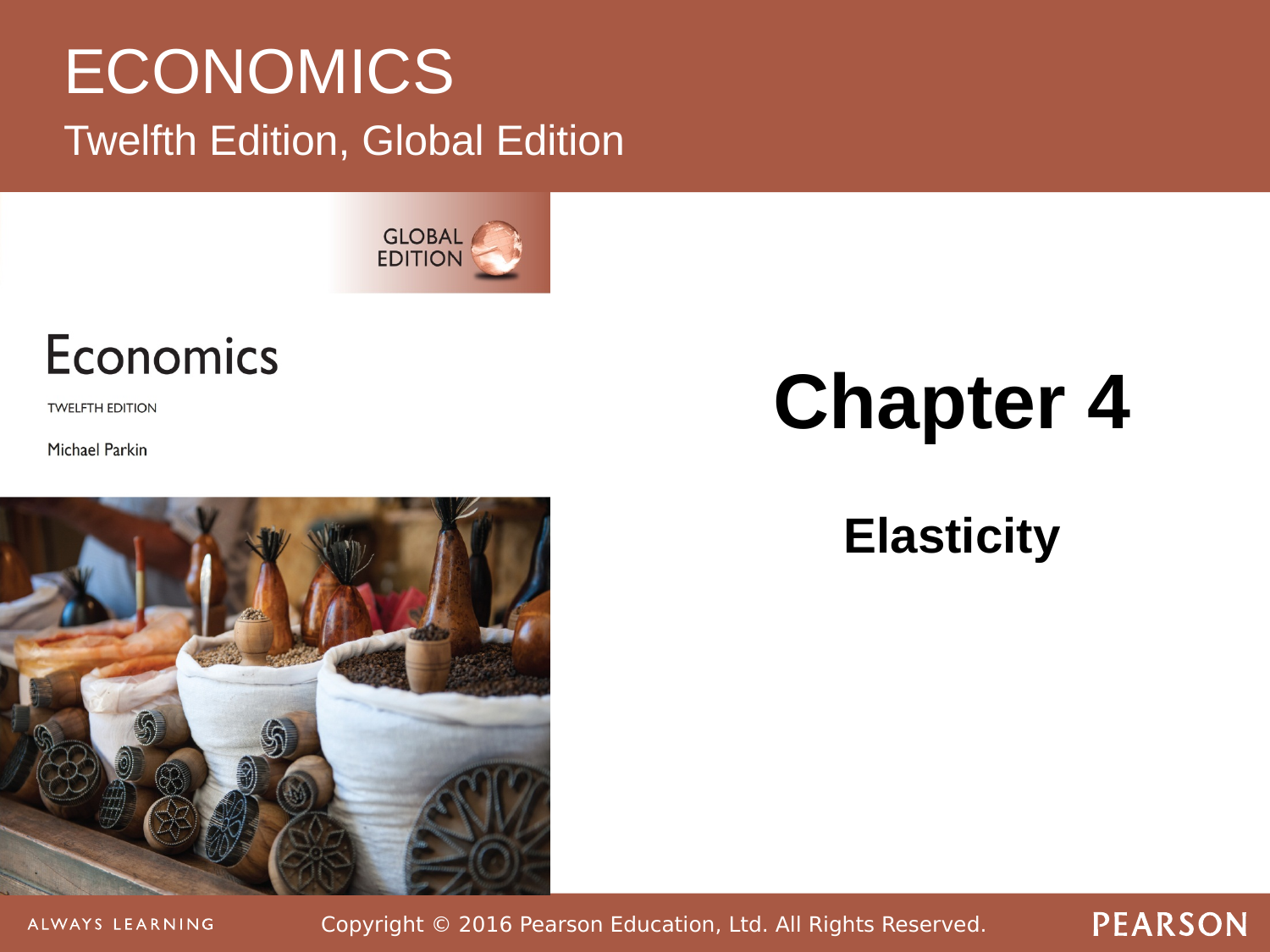

# ECONOMICS
Twelfth Edition, Global Edition
Chapter 4

Elasticity